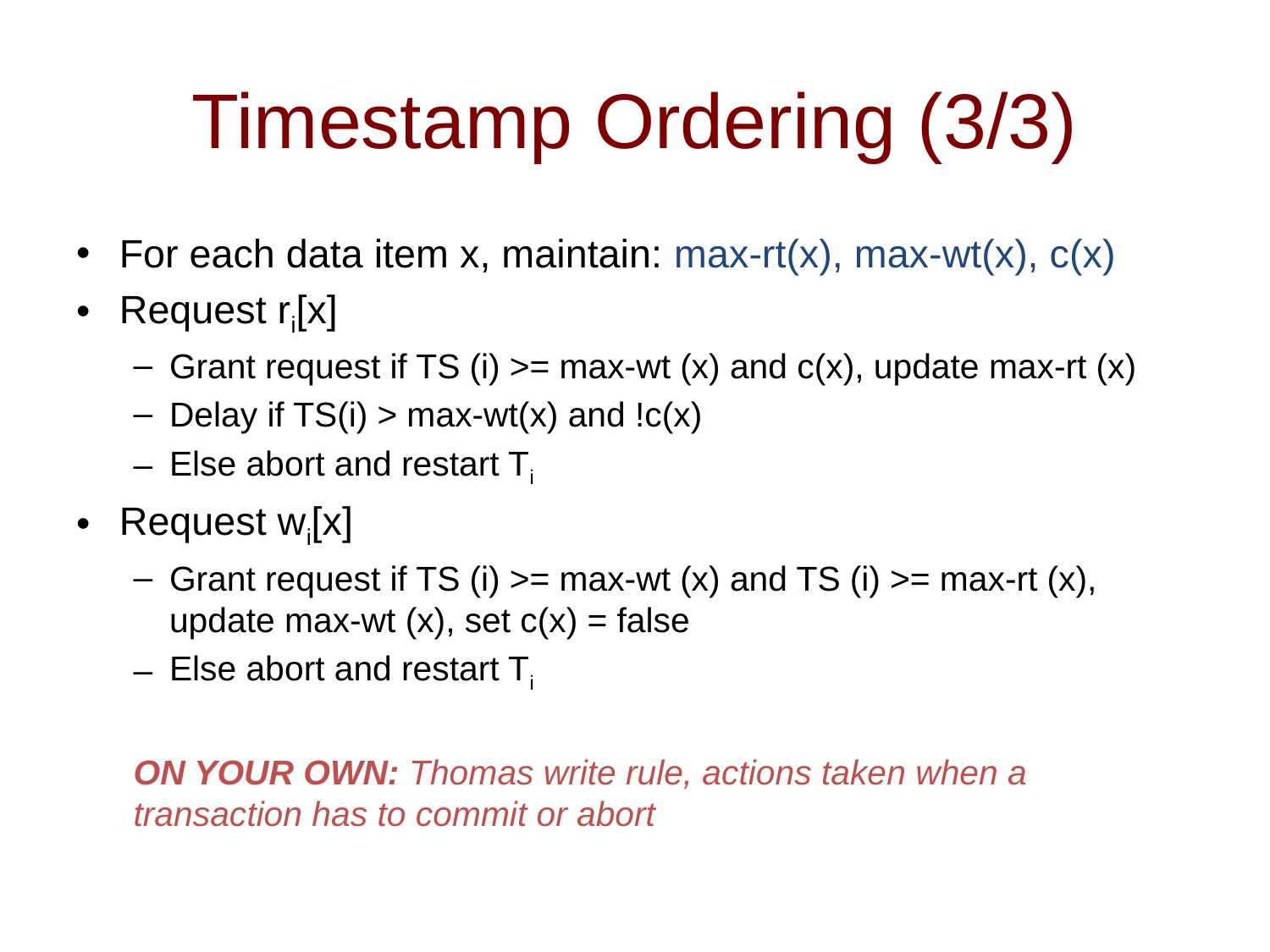

# Timestamp Ordering (3/3)
For each data item x, maintain: max-rt(x), max-wt(x), c(x)
Request ri[x]
Grant request if TS (i) >= max-wt (x) and c(x), update max-rt (x)
Delay if TS(i) > max-wt(x) and !c(x)
Else abort and restart Ti
Request wi[x]
Grant request if TS (i) >= max-wt (x) and TS (i) >= max-rt (x), update max-wt (x), set c(x) = false
Else abort and restart Ti

ON YOUR OWN: Thomas write rule, actions taken when a transaction has to commit or abort